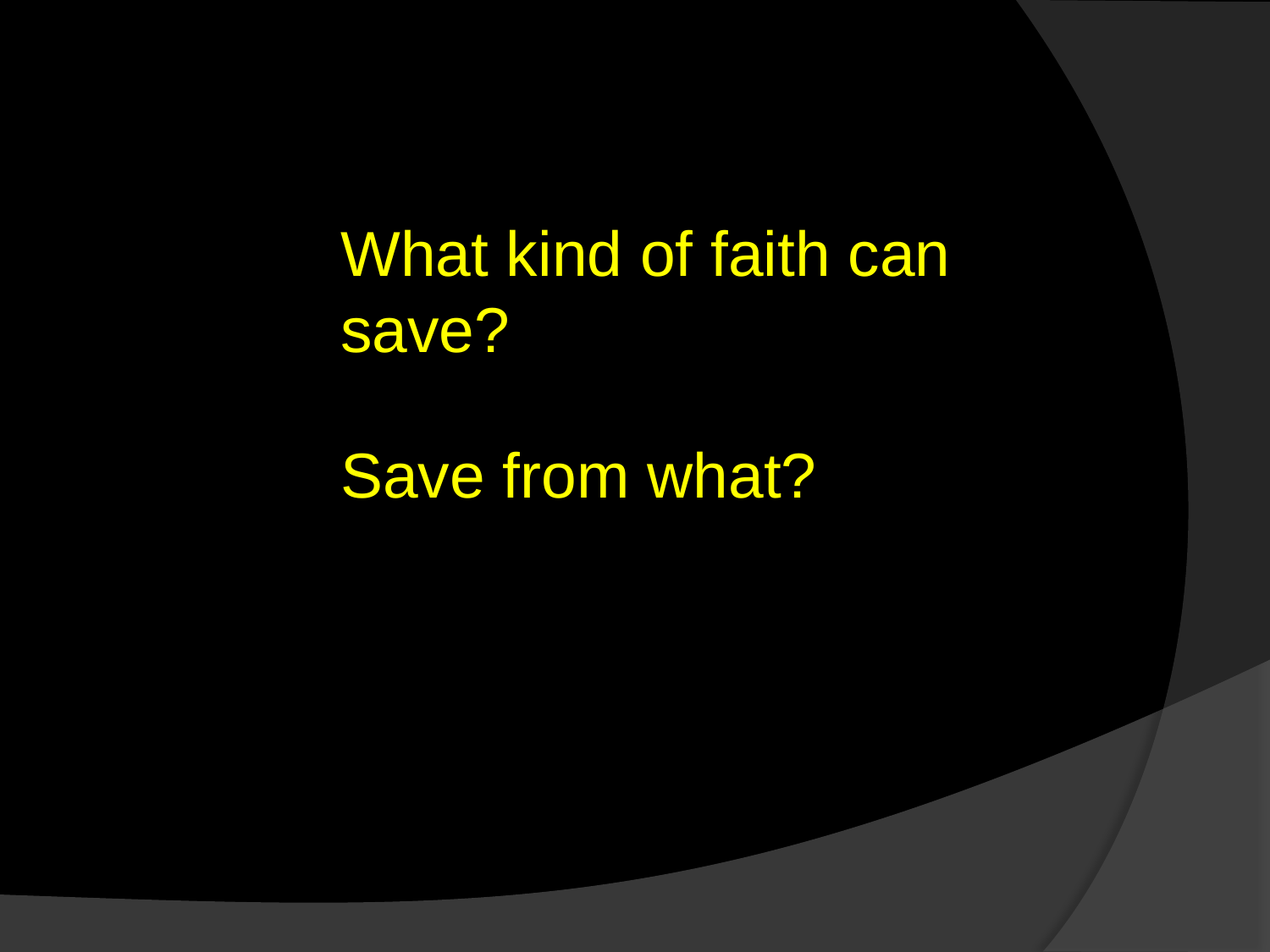

What kind of faith can save?
Save from what?